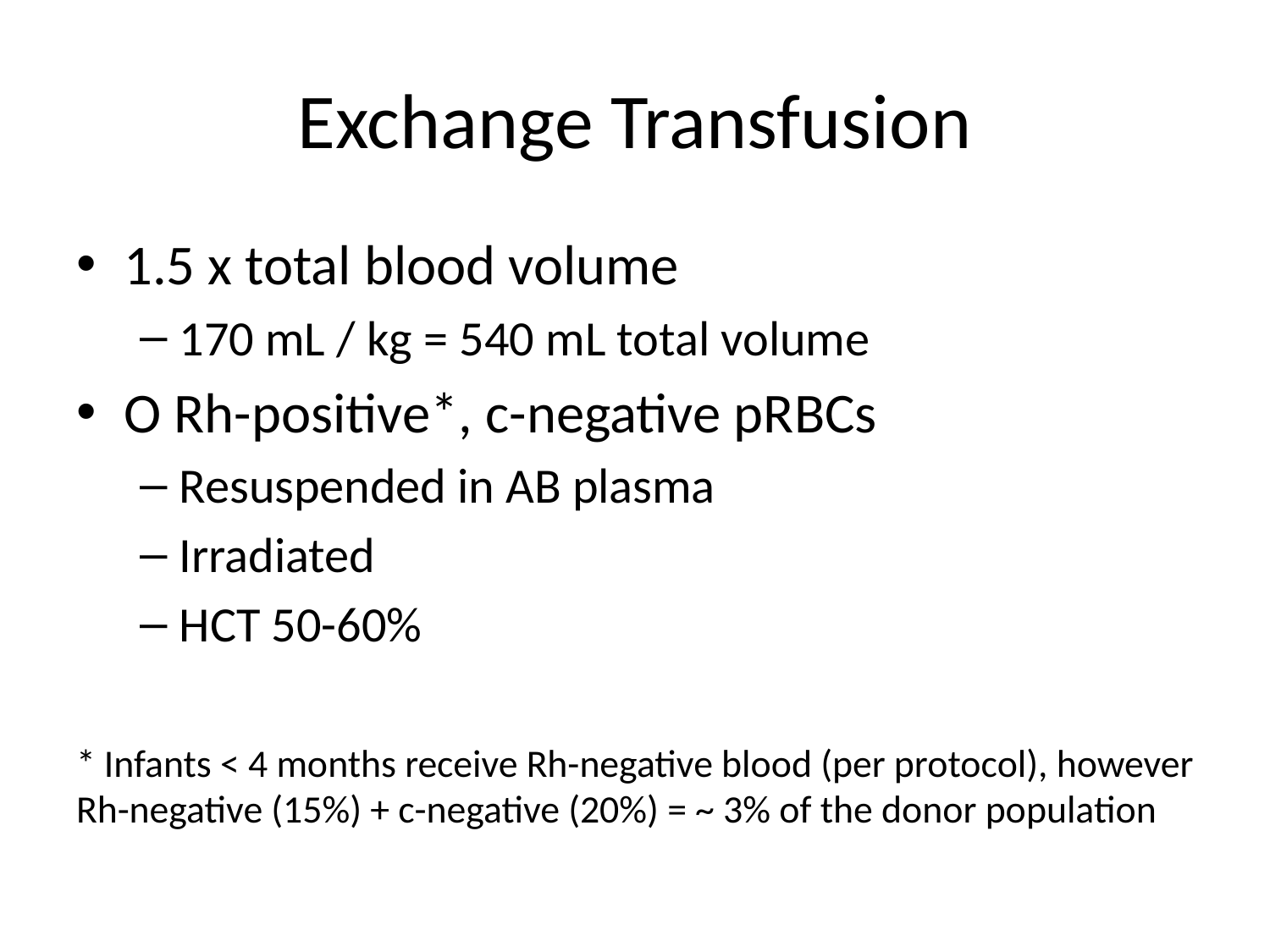

# Exchange Transfusion
1.5 x total blood volume
170 mL / kg = 540 mL total volume
O Rh-positive*, c-negative pRBCs
Resuspended in AB plasma
Irradiated
HCT 50-60%

* Infants < 4 months receive Rh-negative blood (per protocol), however Rh-negative (15%) + c-negative (20%) = ~ 3% of the donor population